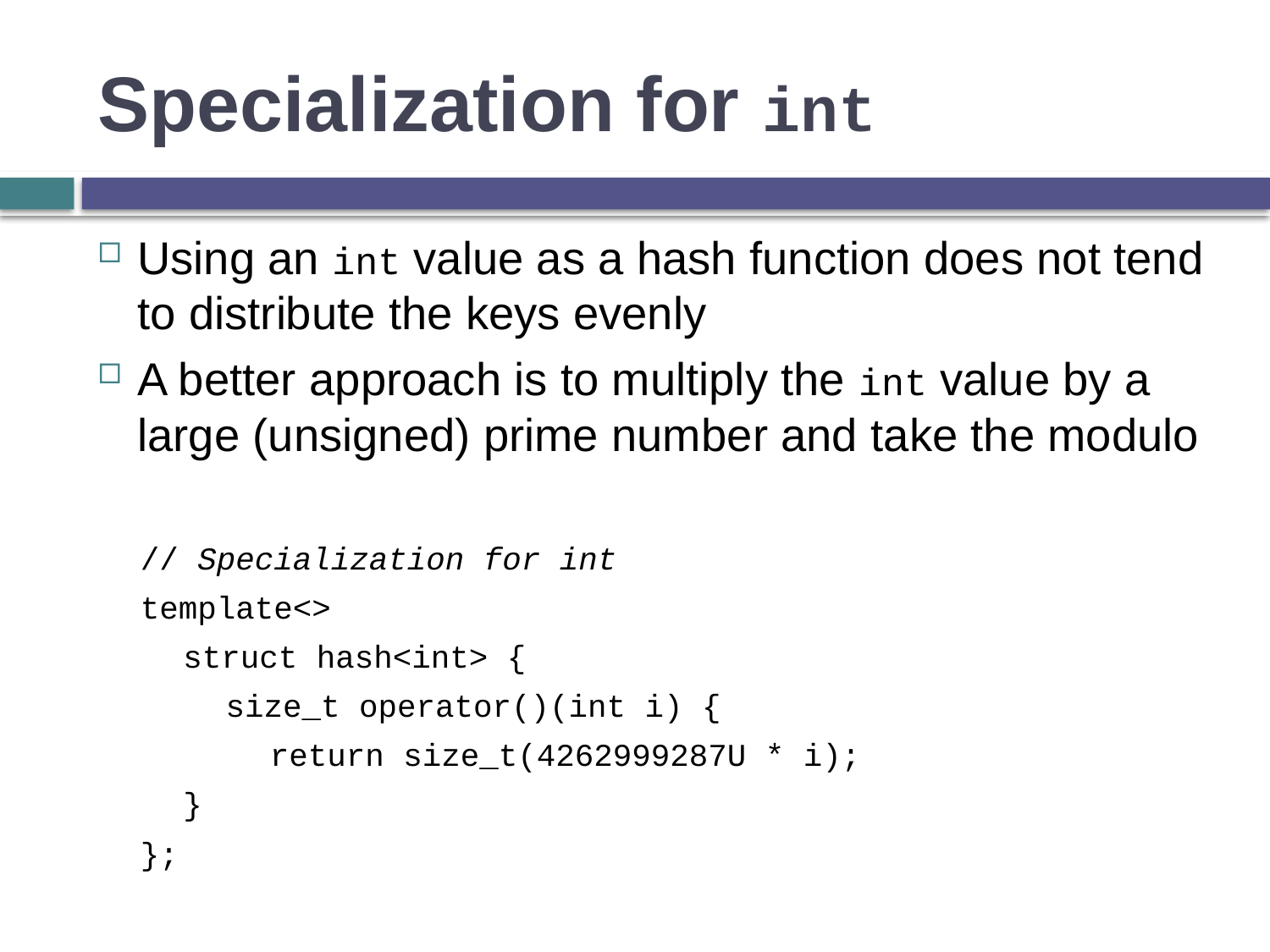

# Specialization for int
Using an int value as a hash function does not tend to distribute the keys evenly
A better approach is to multiply the int value by a large (unsigned) prime number and take the modulo

// Specialization for int
template<>
struct hash<int> {
size_t operator()(int i) {
return size_t(4262999287U * i);
}
};